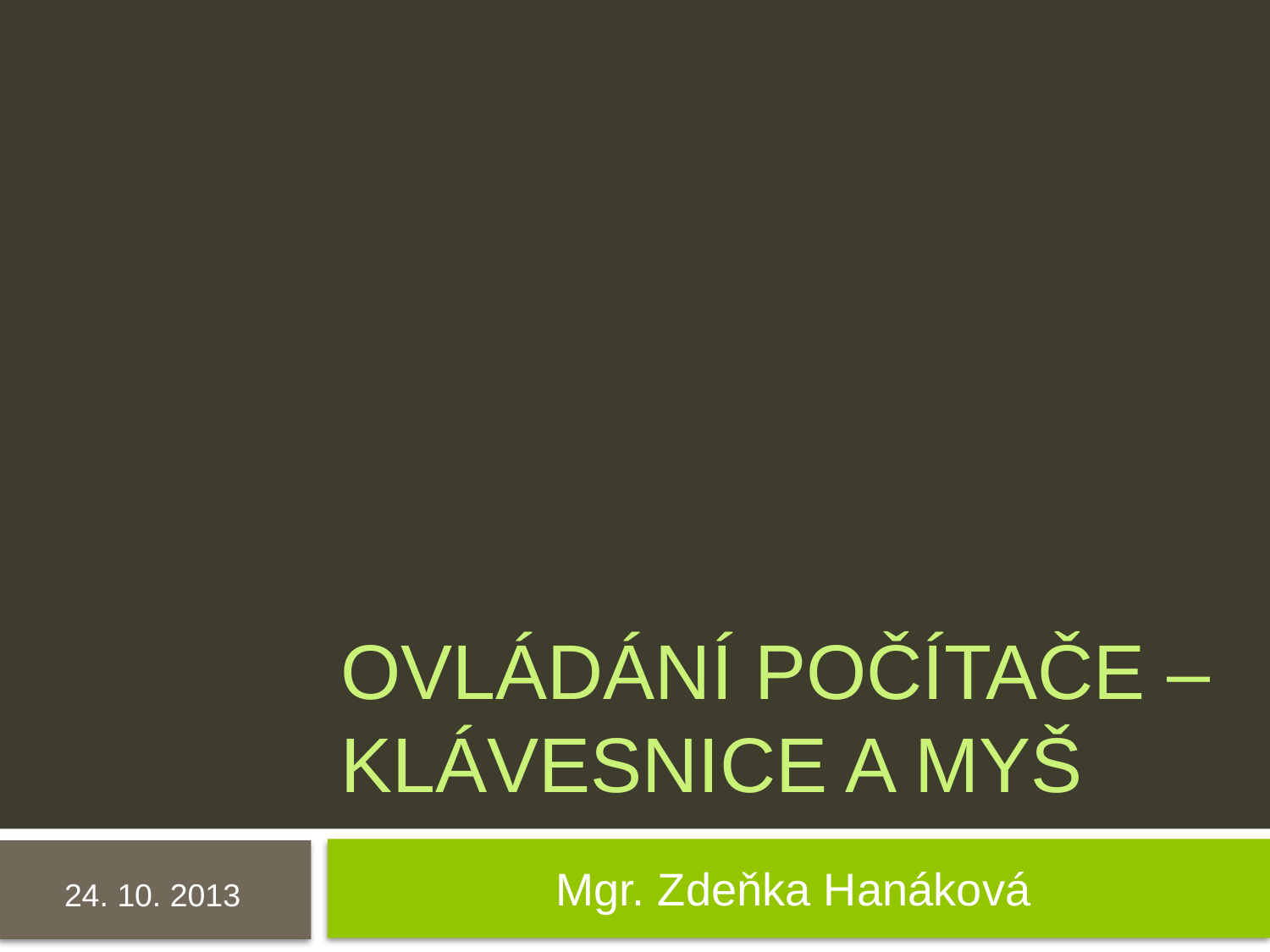

# Ovládání počítače – klávesnice a myš
Mgr. Zdeňka Hanáková
24. 10. 2013